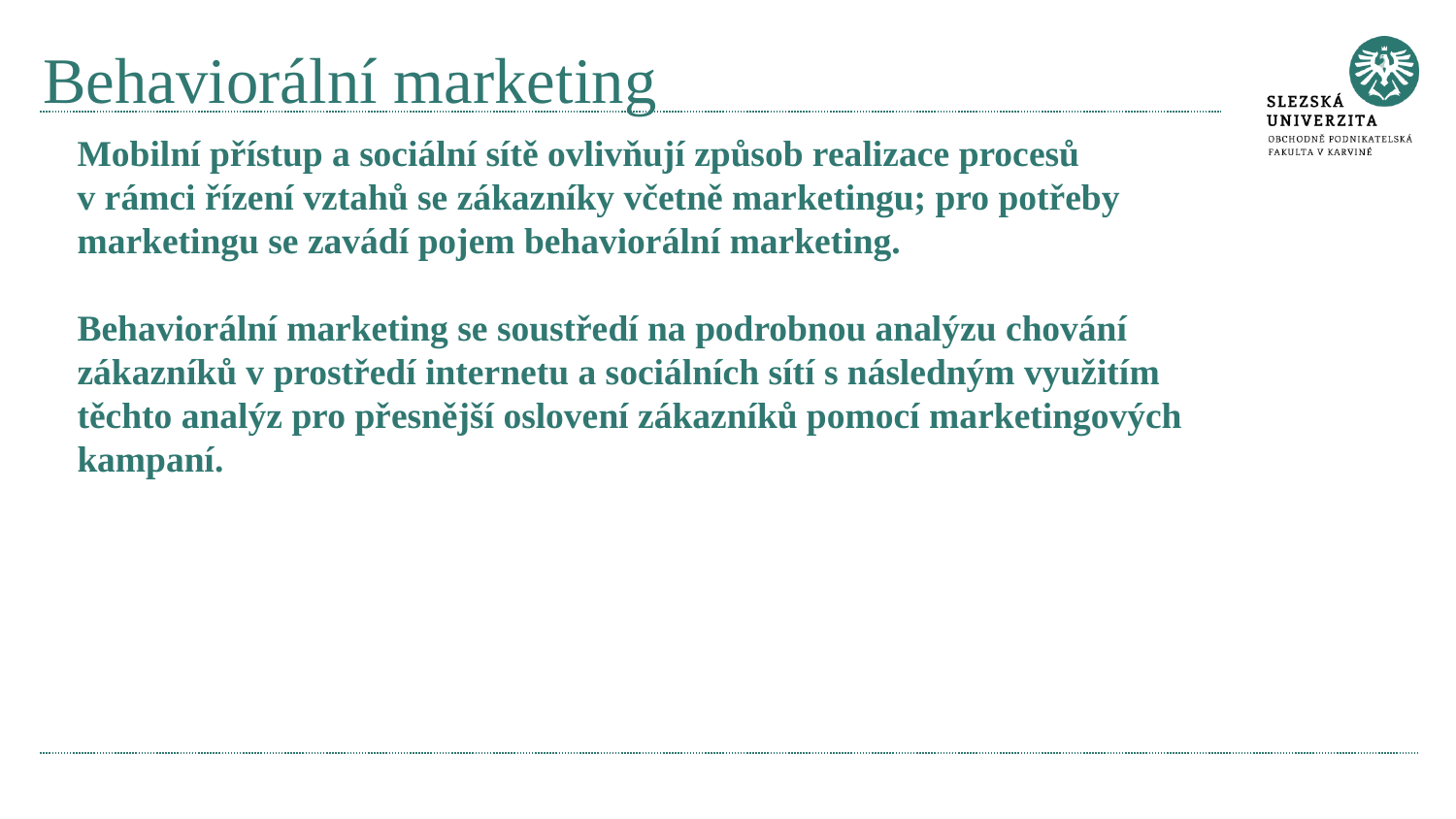

# Behaviorální marketing
Mobilní přístup a sociální sítě ovlivňují způsob realizace procesů
v rámci řízení vztahů se zákazníky včetně marketingu; pro potřeby marketingu se zavádí pojem behaviorální marketing.

Behaviorální marketing se soustředí na podrobnou analýzu chování zákazníků v prostředí internetu a sociálních sítí s následným využitím těchto analýz pro přesnější oslovení zákazníků pomocí marketingových kampaní.